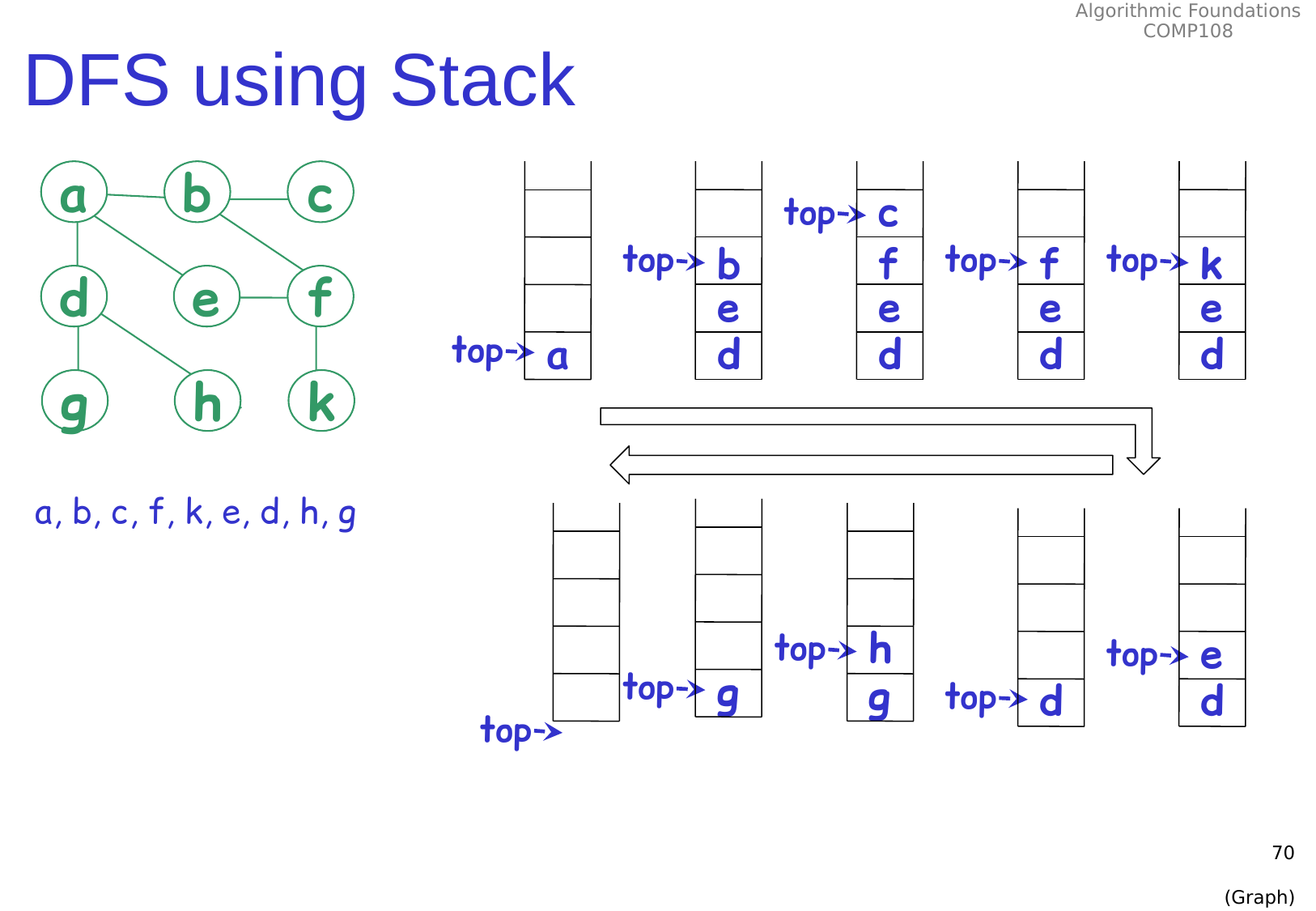

# DFS using Stack
a
b
c
top
c

top
top
top
b
f
f
k
d
e
f
e
e
e
e

top
a
d
d
d
d
g
h
k

a, b, c, f, k, e, d, h, g
top
h
top
e
top
g
g
top
d
d
top
70

(Graph)